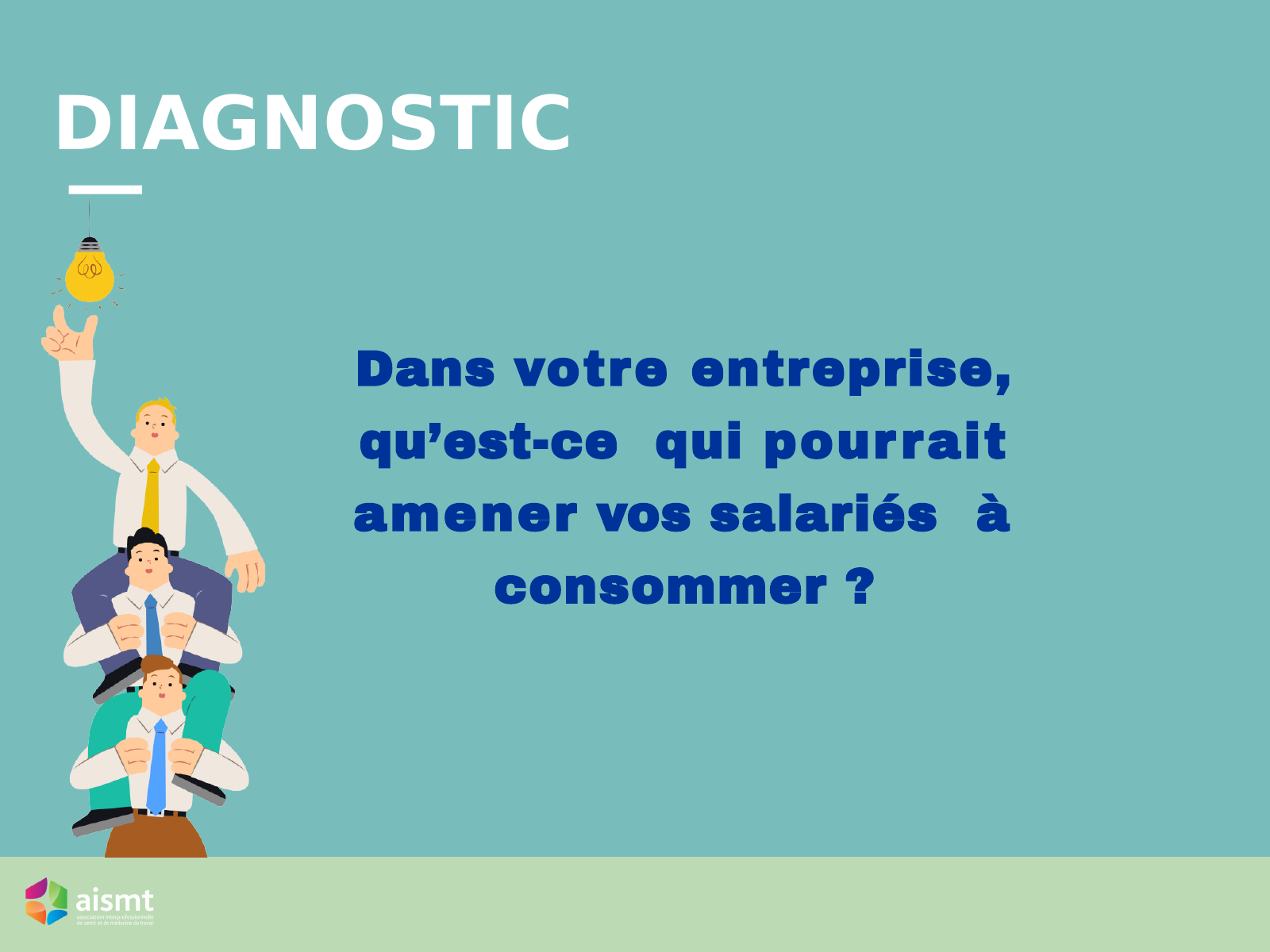

DIAGNOSTIC

Dans votre entreprise, qu’est-ce  qui pourrait amener vos salariés  à consommer ?